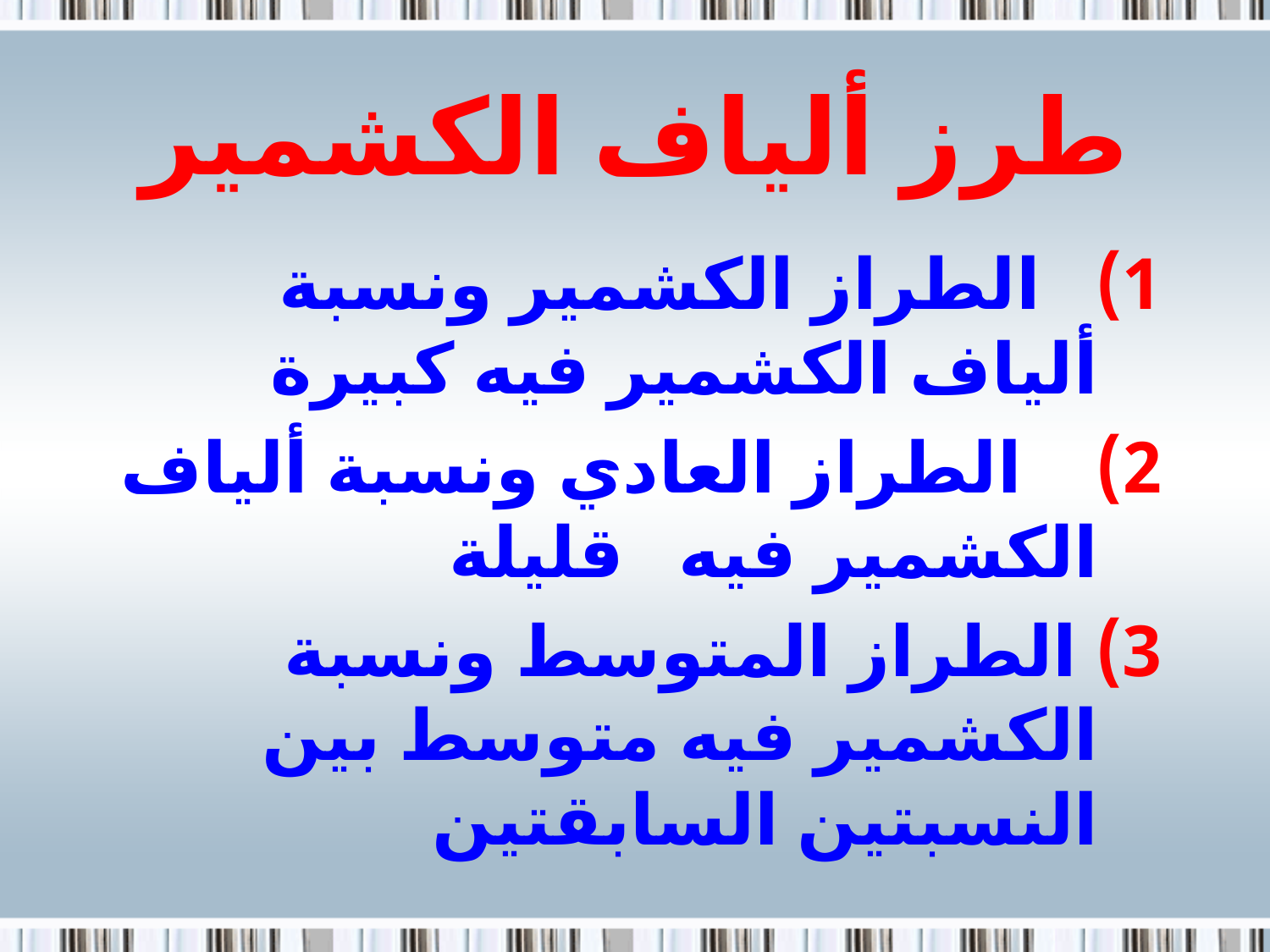

# طرز ألياف الكشمير
   الطراز الكشمير ونسبة ألياف الكشمير فيه كبيرة
    الطراز العادي ونسبة ألياف الكشمير فيه   قليلة
 الطراز المتوسط ونسبة الكشمير فيه متوسط بين النسبتين السابقتين